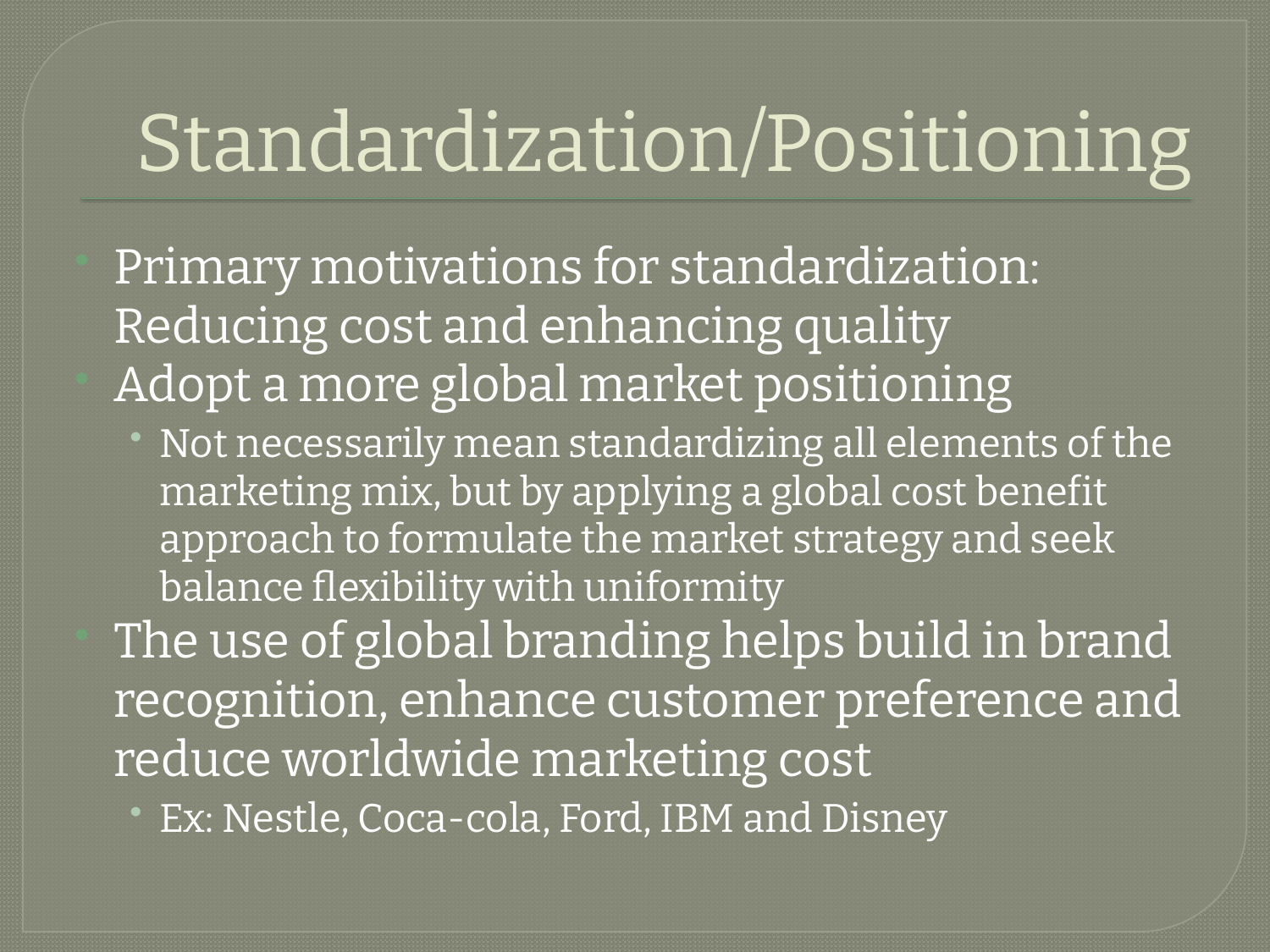

# Standardization/Positioning
Primary motivations for standardization: Reducing cost and enhancing quality
Adopt a more global market positioning
Not necessarily mean standardizing all elements of the marketing mix, but by applying a global cost benefit  approach to formulate the market strategy and seek balance flexibility with uniformity
The use of global branding helps build in brand recognition, enhance customer preference and reduce worldwide marketing cost
Ex: Nestle, Coca-cola, Ford, IBM and Disney